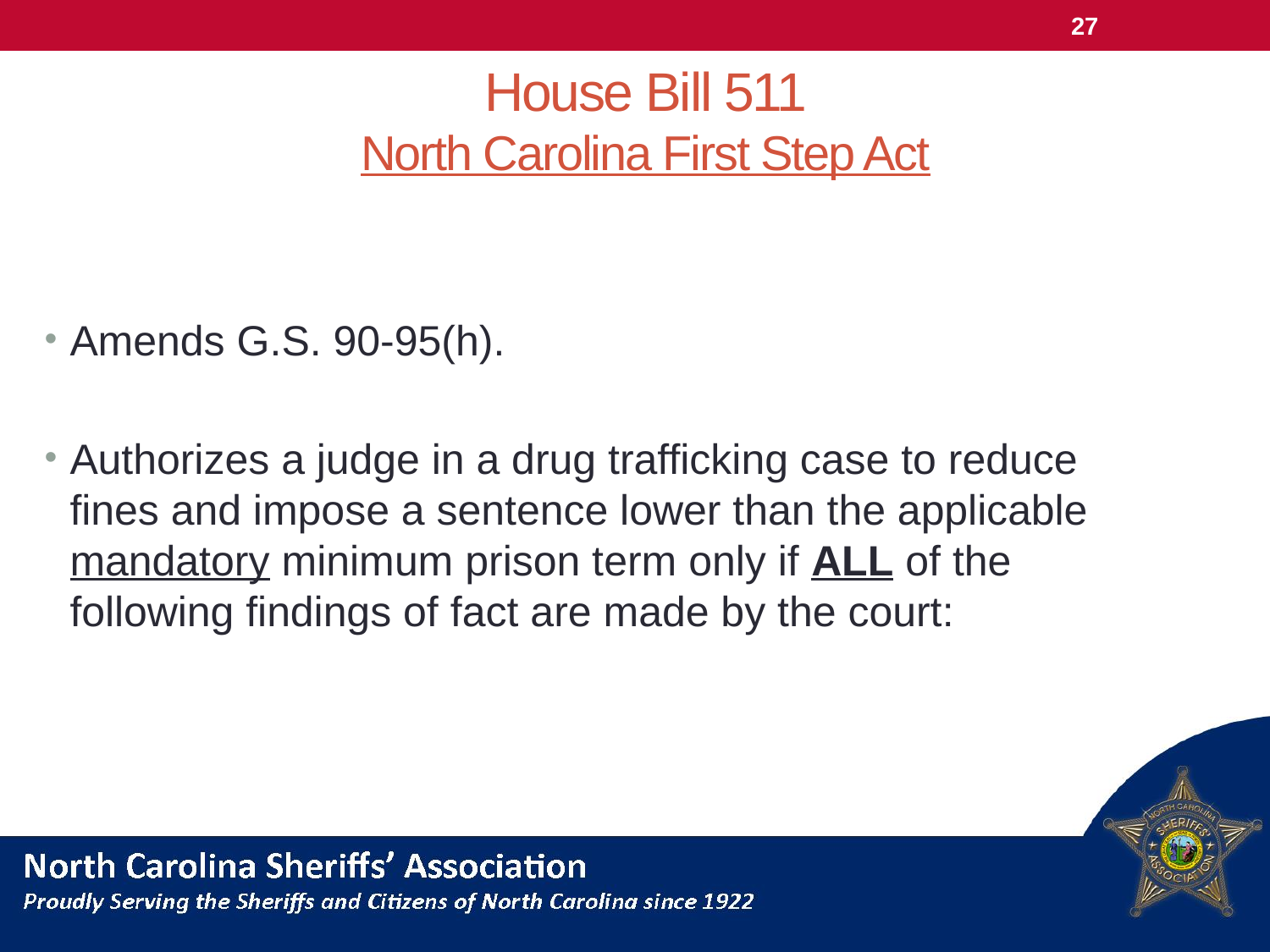

27
# House Bill 511 North Carolina First Step Act
Amends G.S. 90-95(h).

Authorizes a judge in a drug trafficking case to reduce fines and impose a sentence lower than the applicable mandatory minimum prison term only if ALL of the following findings of fact are made by the court: